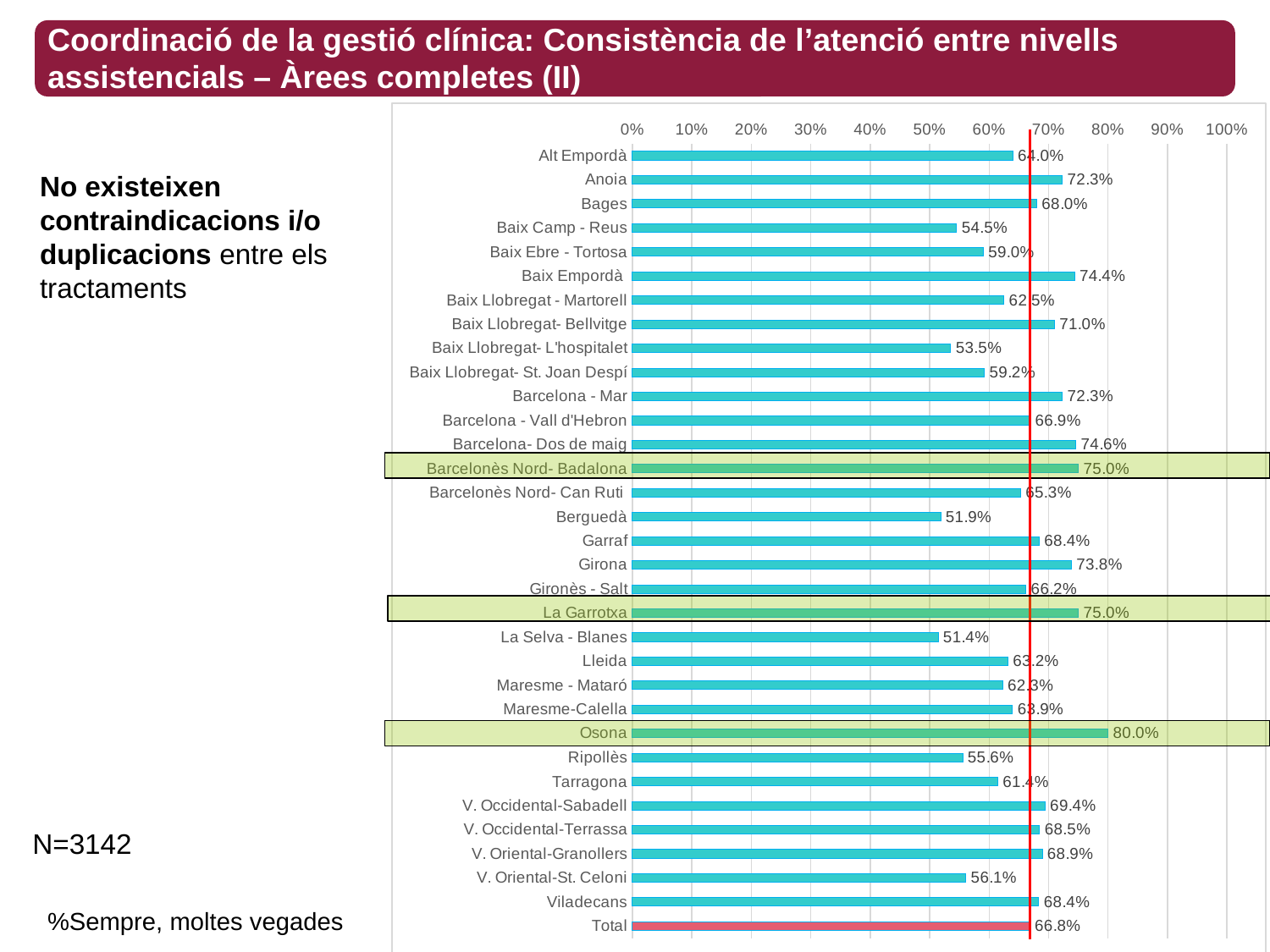

Coordinació de la gestió clínica: Consistència de l’atenció entre nivells assistencials – Àrees completes (II)

### Chart

| Category | Sempre/Moltes vegades |
|---|---|
| Alt Empordà | 0.6396396396396397 |
| Anoia | 0.7230769230769231 |
| Bages | 0.68 |
| Baix Camp - Reus | 0.5454545454545454 |
| Baix Ebre - Tortosa | 0.5901639344262295 |
| Baix Empordà  | 0.7435897435897436 |
| Baix Llobregat - Martorell | 0.625 |
| Baix Llobregat- Bellvitge | 0.7098445595854922 |
| Baix Llobregat- L'hospitalet | 0.5352112676056338 |
| Baix Llobregat- St. Joan Despí | 0.5920398009950248 |
| Barcelona - Mar | 0.7231833910034602 |
| Barcelona - Vall d'Hebron | 0.6689419795221843 |
| Barcelona- Dos de maig | 0.746031746031746 |
| Barcelonès Nord- Badalona | 0.75 |
| Barcelonès Nord- Can Ruti  | 0.6528925619834711 |
| Berguedà | 0.5185185185185185 |
| Garraf | 0.6842105263157895 |
| Girona | 0.7383177570093458 |
| Gironès - Salt | 0.6619718309859155 |
| La Garrotxa | 0.75 |
| La Selva - Blanes | 0.5142857142857142 |
| Lleida | 0.631578947368421 |
| Maresme - Mataró | 0.6226415094339622 |
| Maresme-Calella | 0.639344262295082 |
| Osona | 0.8 |
| Ripollès | 0.5555555555555556 |
| Tarragona | 0.6144578313253012 |
| V. Occidental-Sabadell | 0.6939890710382514 |
| V. Occidental-Terrassa | 0.684931506849315 |
| V. Oriental-Granollers | 0.6893203883495146 |
| V. Oriental-St. Celoni | 0.5609756097560976 |
| Viladecans | 0.6835443037974683 |
| Total | 0.668364099299809 |
No existeixen contraindicacions i/o duplicacions entre els tractaments

N=3142
%Sempre, moltes vegades